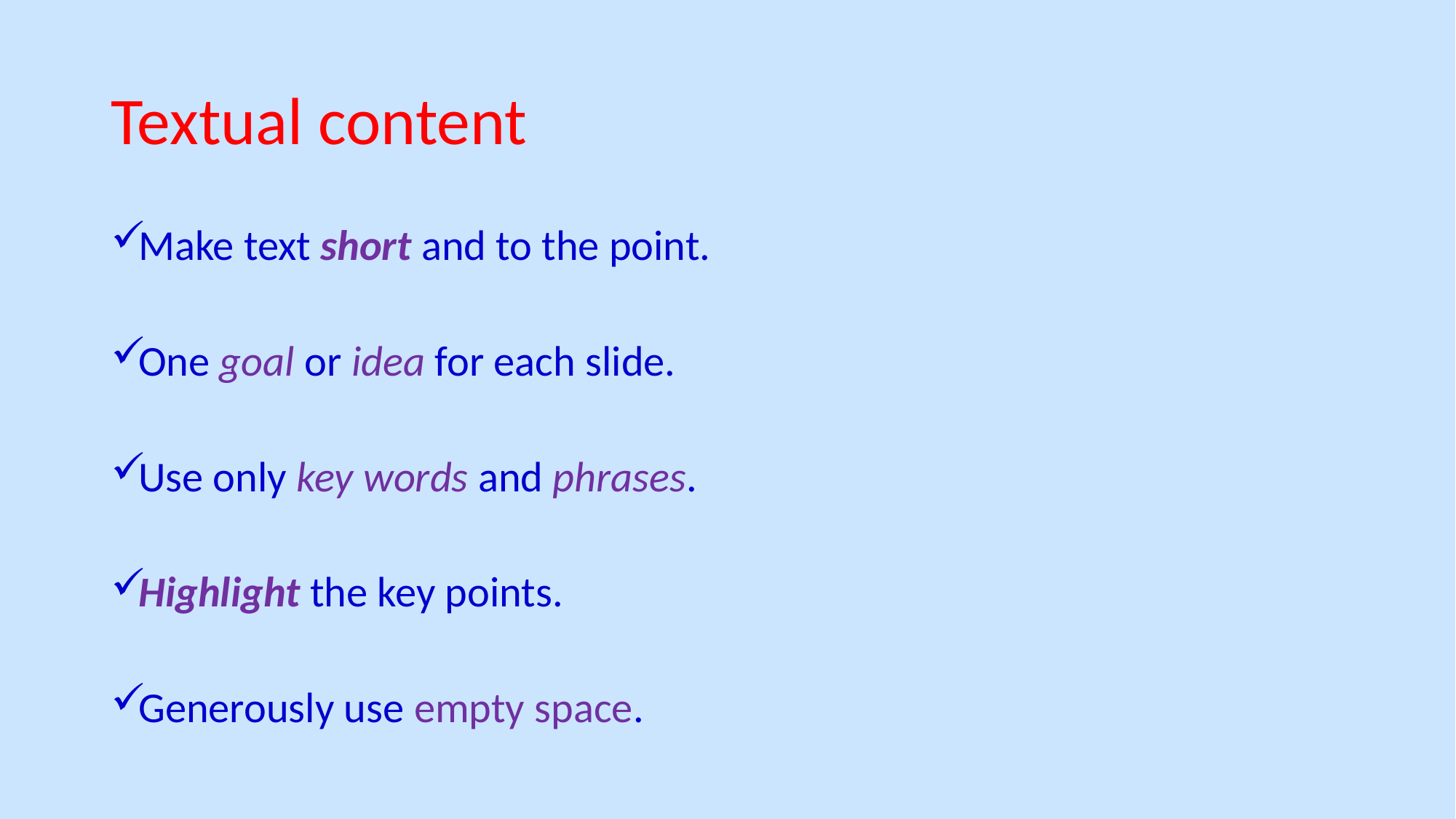

# Textual content
Make text short and to the point.

One goal or idea for each slide.

Use only key words and phrases.

Highlight the key points.

Generously use empty space.